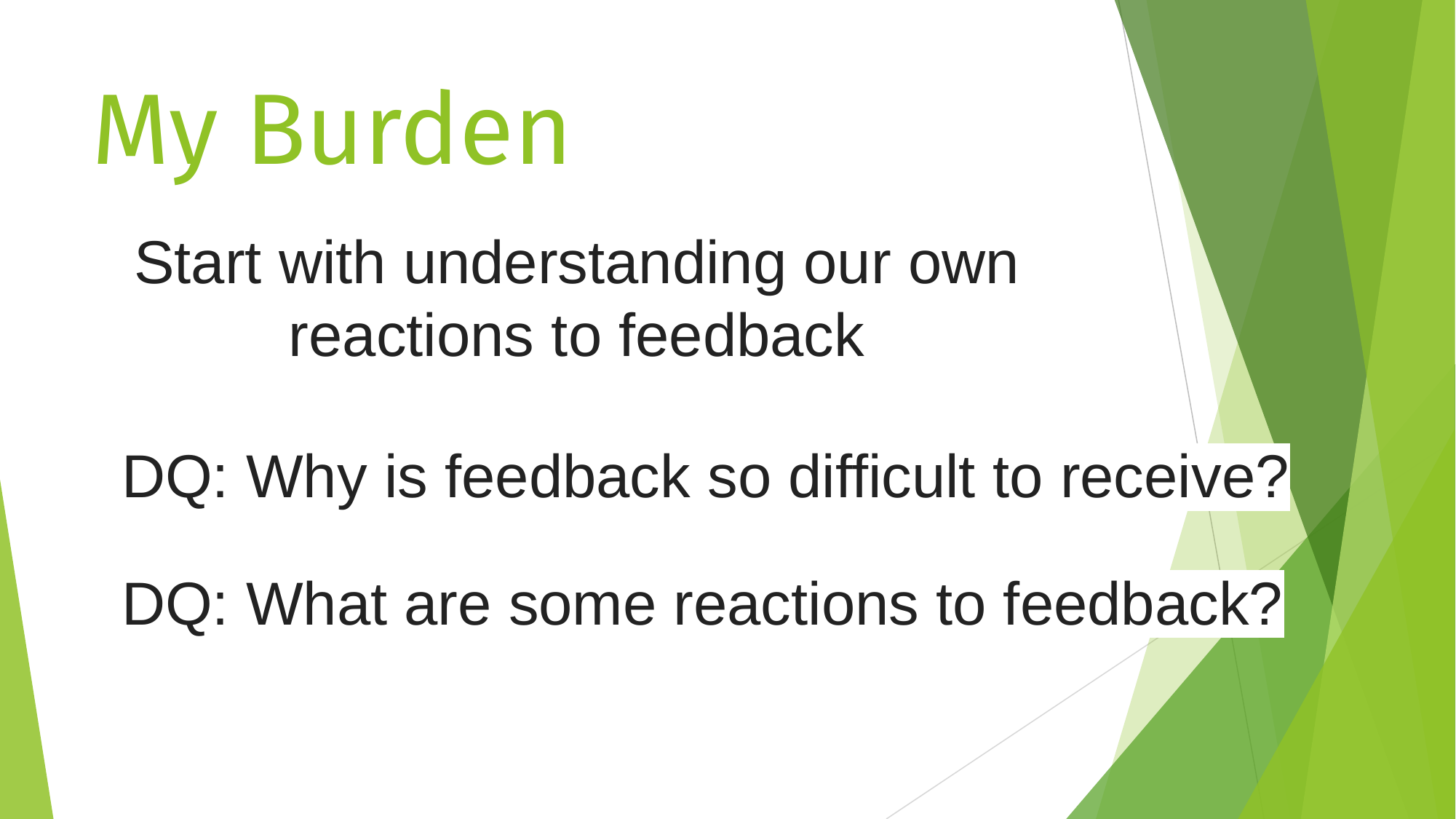

# My Burden
Start with understanding our own reactions to feedback
DQ: Why is feedback so difficult to receive?
DQ: What are some reactions to feedback?